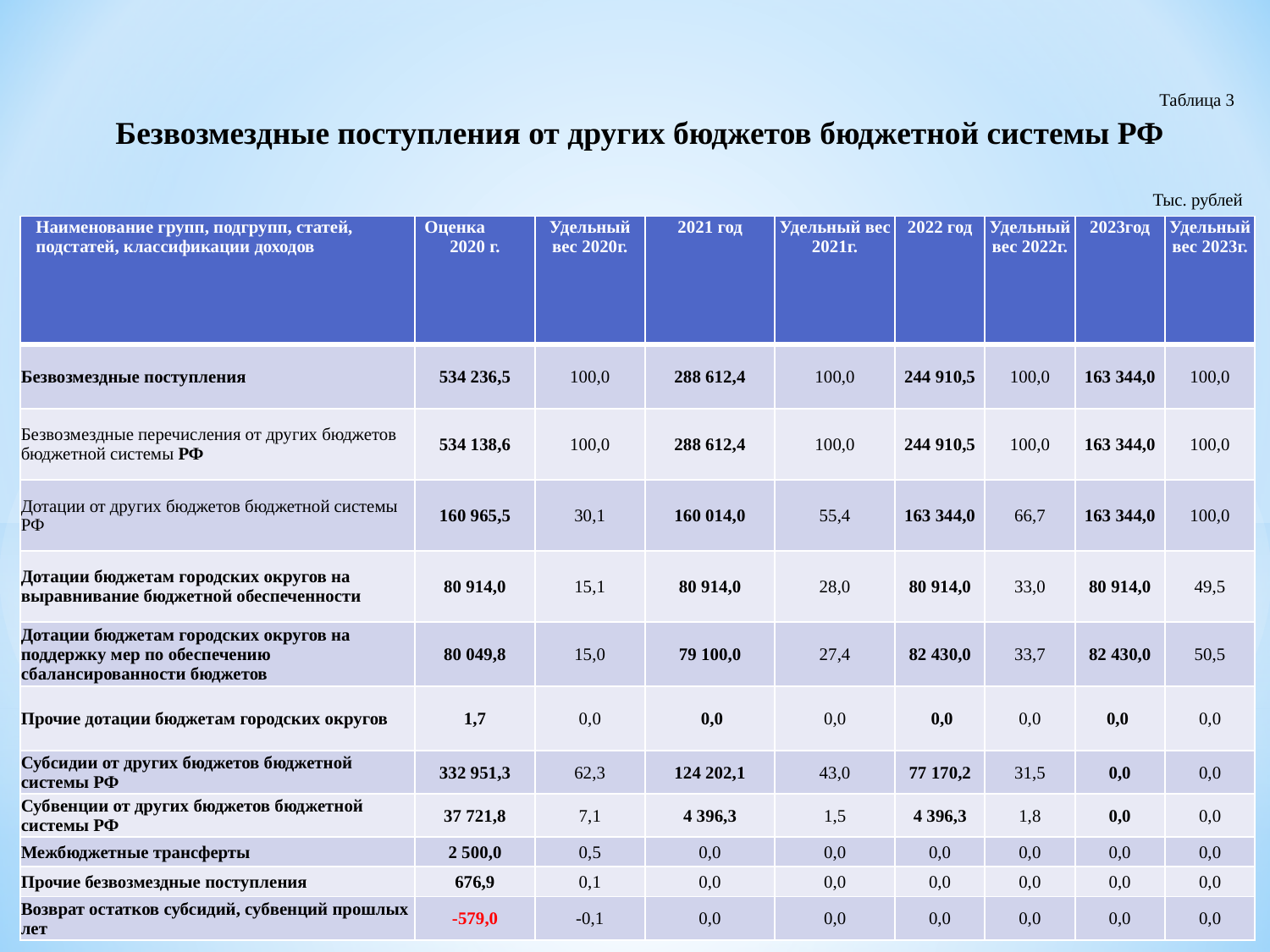

Таблица 3
Безвозмездные поступления от других бюджетов бюджетной системы РФ

Тыс. рублей
| Наименование групп, подгрупп, статей, подстатей, классификации доходов | Оценка 2020 г. | Удельный вес 2020г. | 2021 год | Удельный вес 2021г. | 2022 год | Удельный вес 2022г. | 2023год | Удельный вес 2023г. |
| --- | --- | --- | --- | --- | --- | --- | --- | --- |
| Безвозмездные поступления | 534 236,5 | 100,0 | 288 612,4 | 100,0 | 244 910,5 | 100,0 | 163 344,0 | 100,0 |
| Безвозмездные перечисления от других бюджетов бюджетной системы РФ | 534 138,6 | 100,0 | 288 612,4 | 100,0 | 244 910,5 | 100,0 | 163 344,0 | 100,0 |
| Дотации от других бюджетов бюджетной системы РФ | 160 965,5 | 30,1 | 160 014,0 | 55,4 | 163 344,0 | 66,7 | 163 344,0 | 100,0 |
| Дотации бюджетам городских округов на выравнивание бюджетной обеспеченности | 80 914,0 | 15,1 | 80 914,0 | 28,0 | 80 914,0 | 33,0 | 80 914,0 | 49,5 |
| Дотации бюджетам городских округов на поддержку мер по обеспечению сбалансированности бюджетов | 80 049,8 | 15,0 | 79 100,0 | 27,4 | 82 430,0 | 33,7 | 82 430,0 | 50,5 |
| Прочие дотации бюджетам городских округов | 1,7 | 0,0 | 0,0 | 0,0 | 0,0 | 0,0 | 0,0 | 0,0 |
| Субсидии от других бюджетов бюджетной системы РФ | 332 951,3 | 62,3 | 124 202,1 | 43,0 | 77 170,2 | 31,5 | 0,0 | 0,0 |
| Субвенции от других бюджетов бюджетной системы РФ | 37 721,8 | 7,1 | 4 396,3 | 1,5 | 4 396,3 | 1,8 | 0,0 | 0,0 |
| Межбюджетные трансферты | 2 500,0 | 0,5 | 0,0 | 0,0 | 0,0 | 0,0 | 0,0 | 0,0 |
| Прочие безвозмездные поступления | 676,9 | 0,1 | 0,0 | 0,0 | 0,0 | 0,0 | 0,0 | 0,0 |
| Возврат остатков субсидий, субвенций прошлых лет | -579,0 | -0,1 | 0,0 | 0,0 | 0,0 | 0,0 | 0,0 | 0,0 |